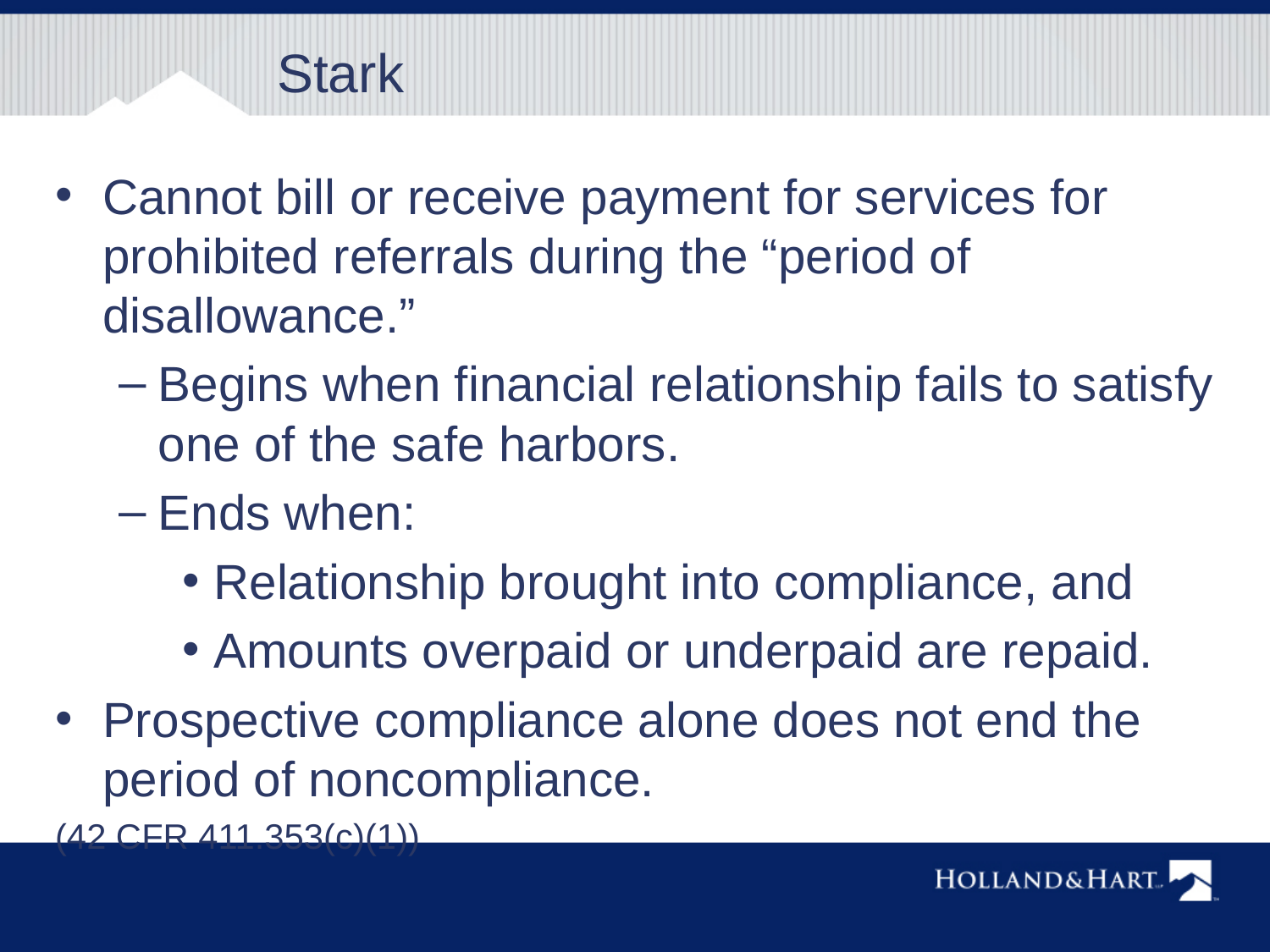

# Stark
Cannot bill or receive payment for services for prohibited referrals during the “period of disallowance.”
Begins when financial relationship fails to satisfy one of the safe harbors.
Ends when:
Relationship brought into compliance, and
Amounts overpaid or underpaid are repaid.
Prospective compliance alone does not end the period of noncompliance.
(42 CFR 411.353(c)(1))